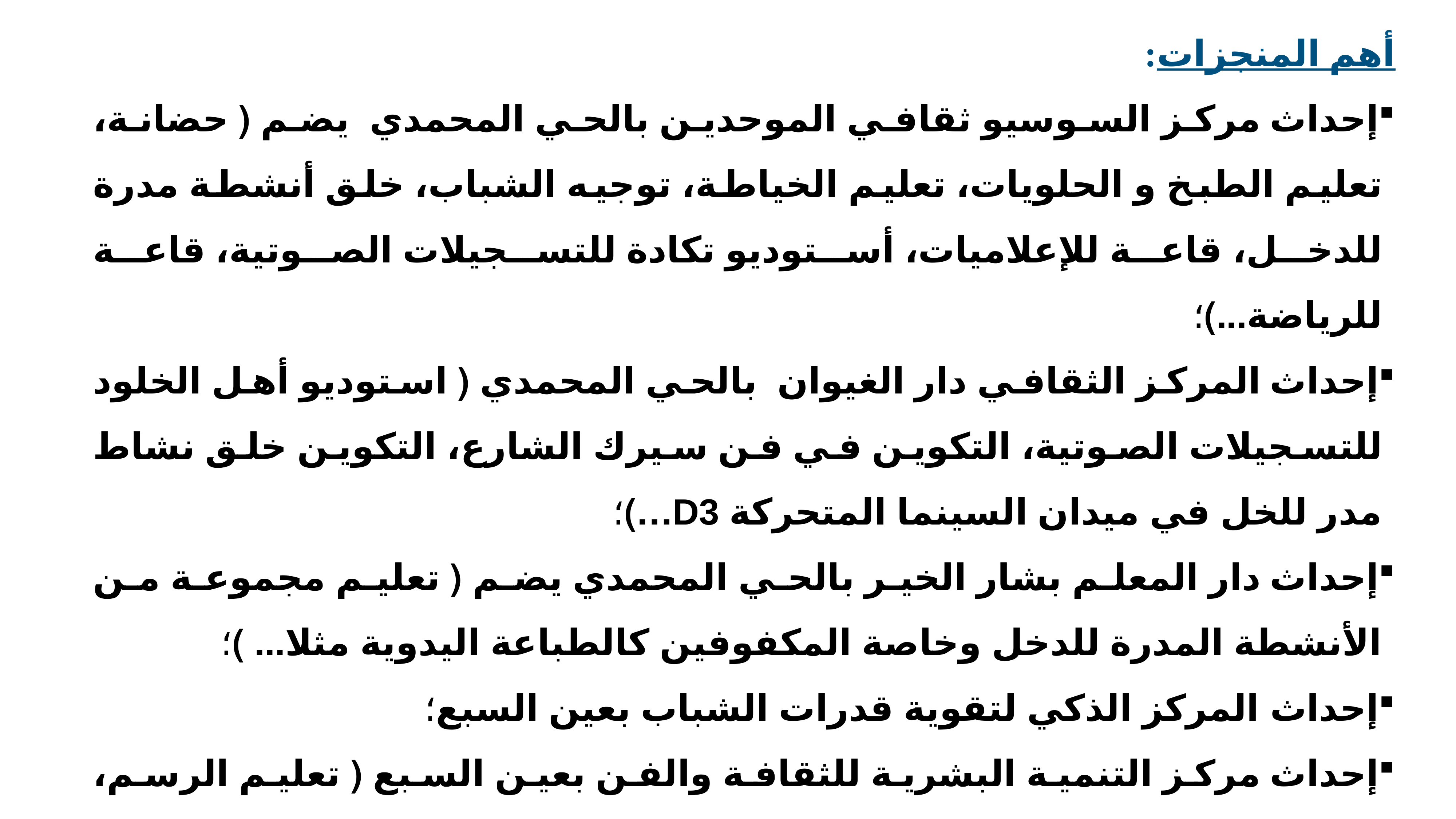

أهم المنجزات:
إحداث مركز السوسيو ثقافي الموحدين بالحي المحمدي  يضم ( حضانة، تعليم الطبخ و الحلويات، تعليم الخياطة، توجيه الشباب، خلق أنشطة مدرة للدخل، قاعة للإعلاميات، أستوديو تكادة للتسجيلات الصوتية، قاعة للرياضة...)؛
إحداث المركز الثقافي دار الغيوان  بالحي المحمدي ( استوديو أهل الخلود للتسجيلات الصوتية، التكوين في فن سيرك الشارع، التكوين خلق نشاط مدر للخل في ميدان السينما المتحركة D3…)؛
إحداث دار المعلم بشار الخير بالحي المحمدي يضم ( تعليم مجموعة من الأنشطة المدرة للدخل وخاصة المكفوفين كالطباعة اليدوية مثلا... )؛
إحداث المركز الذكي لتقوية قدرات الشباب بعين السبع؛
إحداث مركز التنمية البشرية للثقافة والفن بعين السبع ( تعليم الرسم، الصباغة، الموسيقى، مقهى ثقافي، مكتبة...)؛
تجهيز المسرح الرحال بالمجازر القديمة بالحي المحمدي.